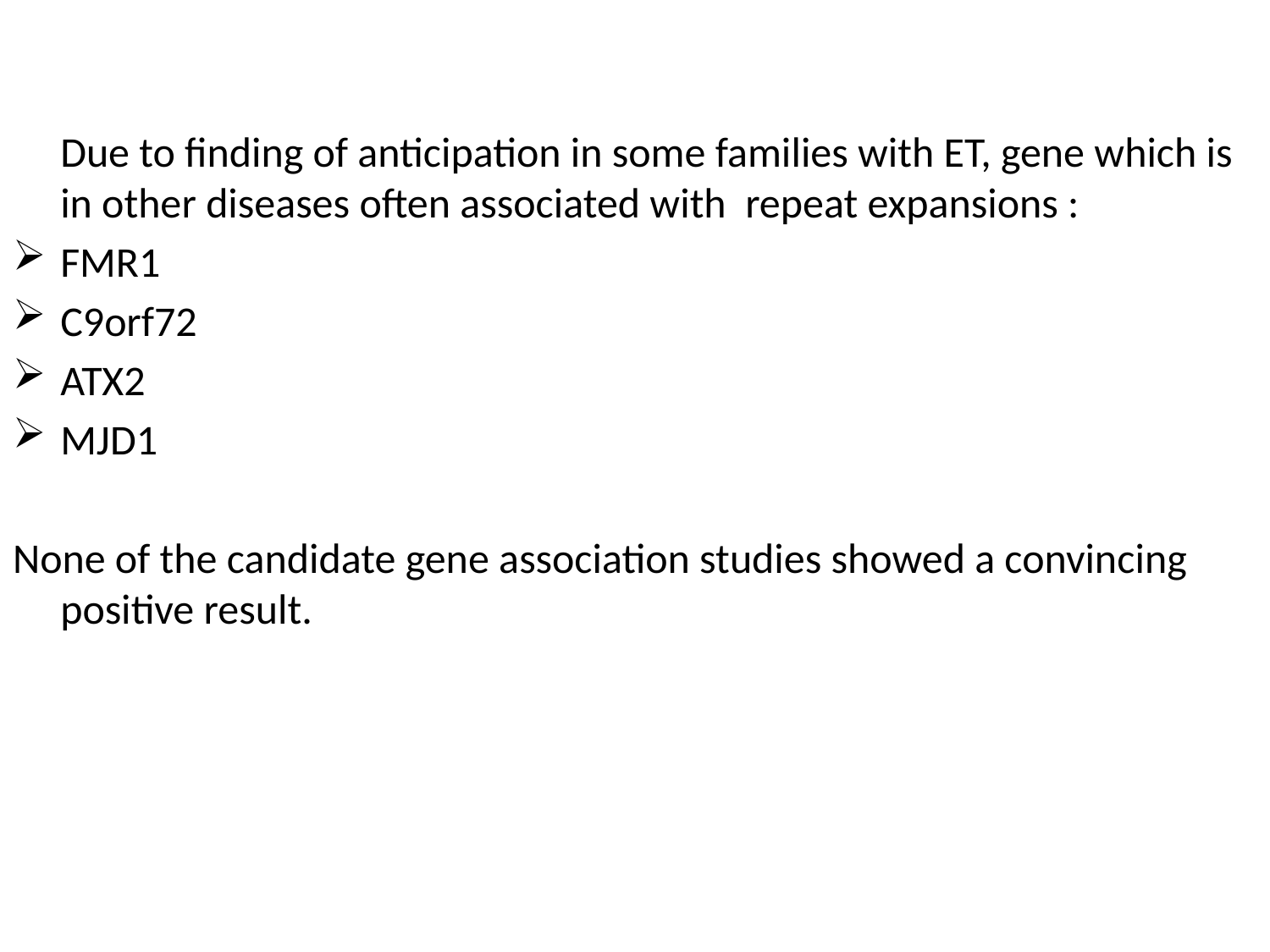

Due to finding of anticipation in some families with ET, gene which is in other diseases often associated with  repeat expansions :
FMR1
C9orf72
ATX2
MJD1

None of the candidate gene association studies showed a convincing positive result.